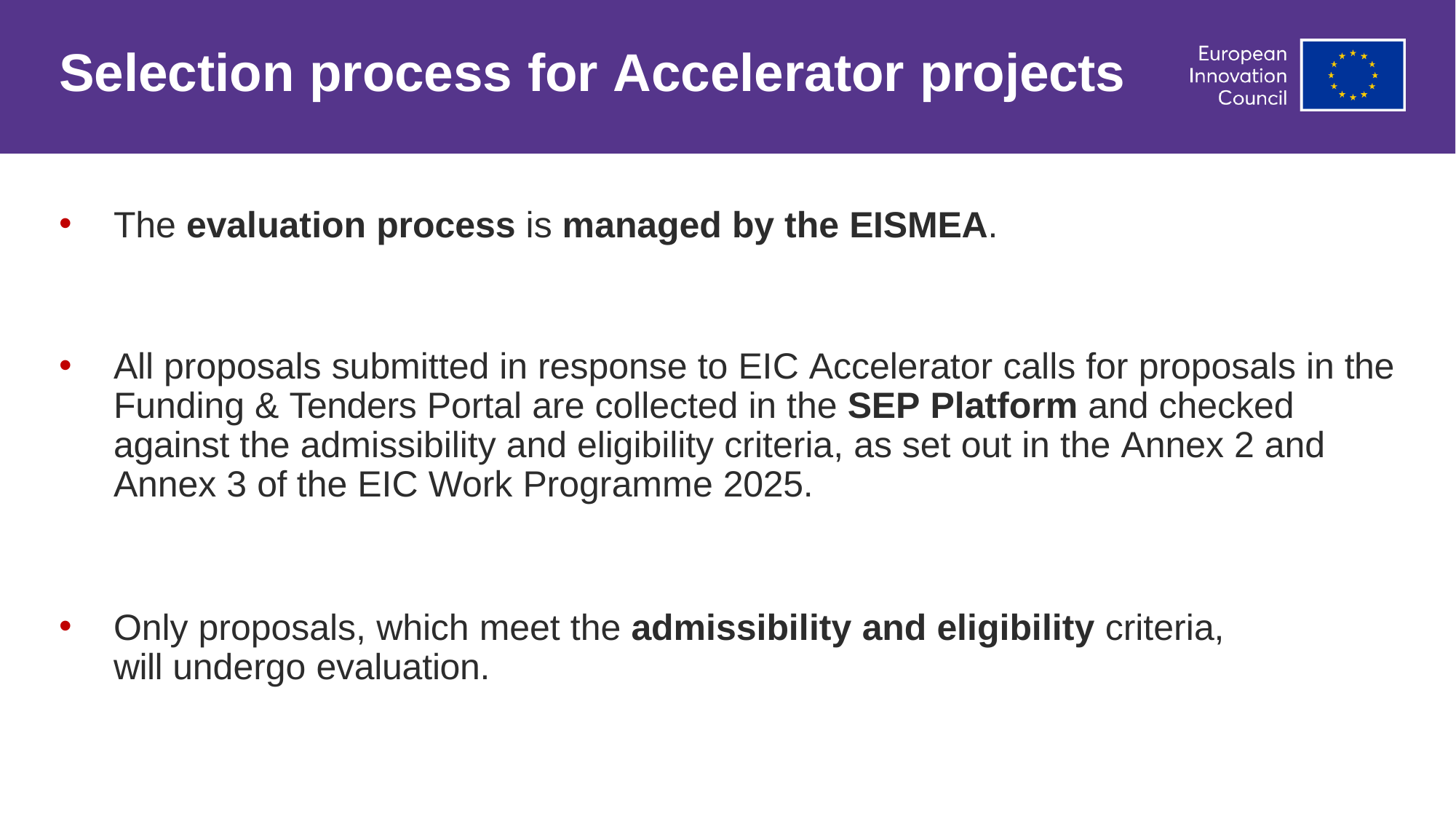

# Selection process for Accelerator projects
The evaluation process is managed by the EISMEA.

All proposals submitted in response to EIC Accelerator calls for proposals in the Funding & Tenders Portal are collected in the SEP Platform and checked against the admissibility and eligibility criteria, as set out in the Annex 2 and Annex 3 of the EIC Work Programme 2025.

Only proposals, which meet the admissibility and eligibility criteria, will undergo evaluation.